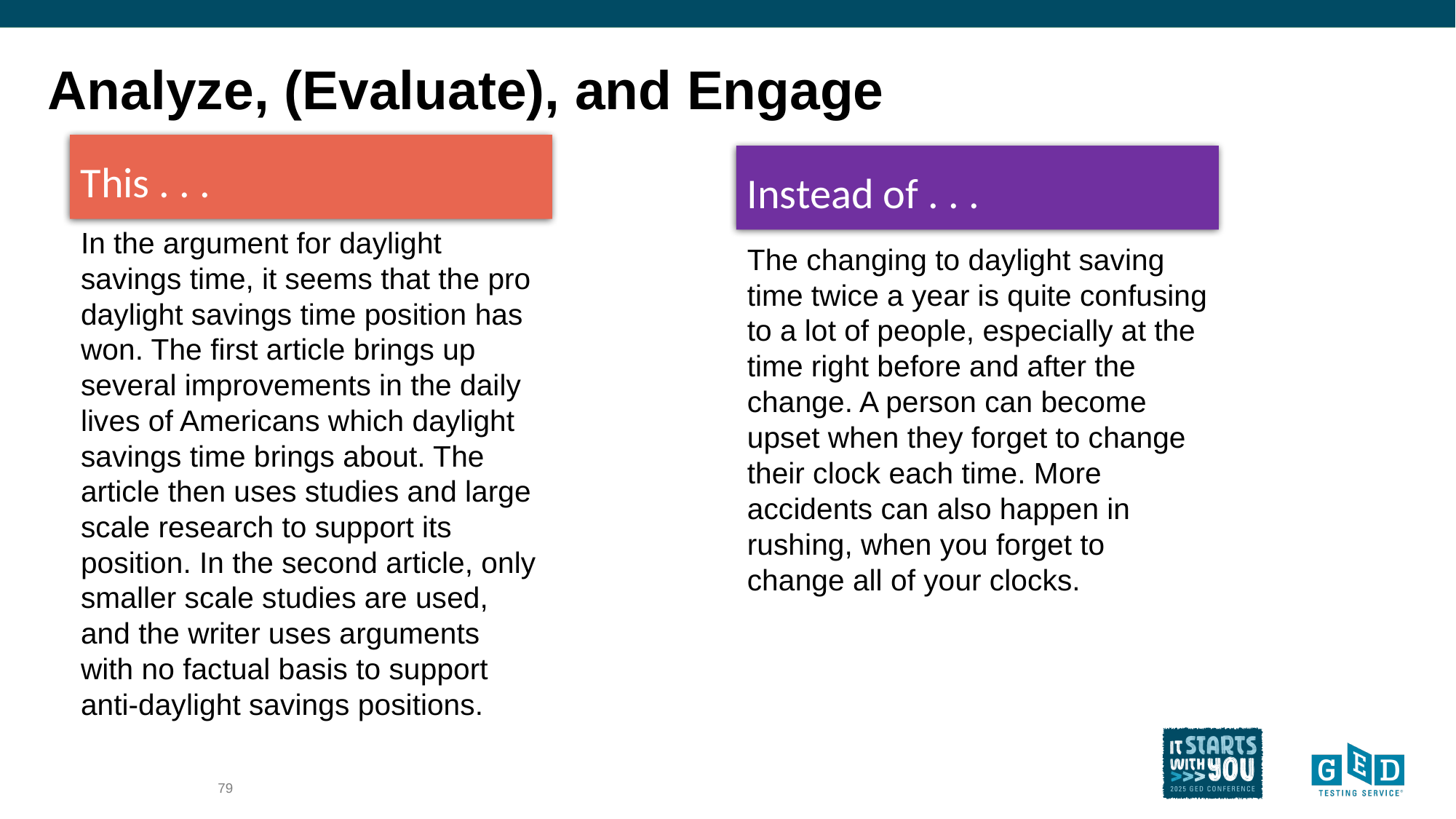

# Analyze, (Evaluate), and Engage
This . . .
Instead of . . .
In the argument for daylight savings time, it seems that the pro daylight savings time position has won. The first article brings up several improvements in the daily lives of Americans which daylight savings time brings about. The article then uses studies and large scale research to support its position. In the second article, only smaller scale studies are used, and the writer uses arguments with no factual basis to support anti-daylight savings positions.
The changing to daylight saving time twice a year is quite confusing to a lot of people, especially at the time right before and after the change. A person can become upset when they forget to change their clock each time. More accidents can also happen in rushing, when you forget to change all of your clocks.
79